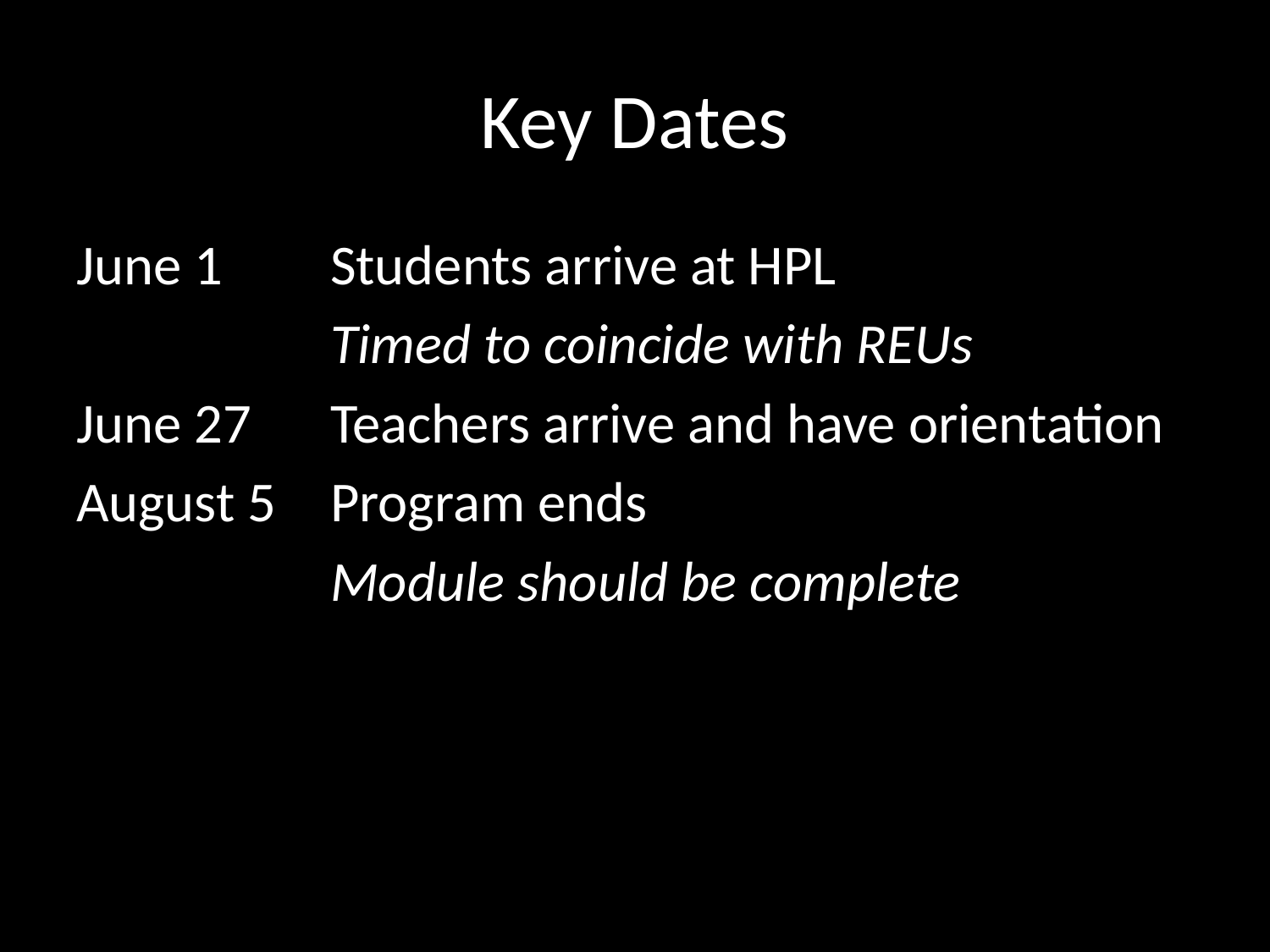

# Key Dates
June 1	Students arrive at HPL
		Timed to coincide with REUs
June 27	Teachers arrive and have orientation
August 5	Program ends
		Module should be complete